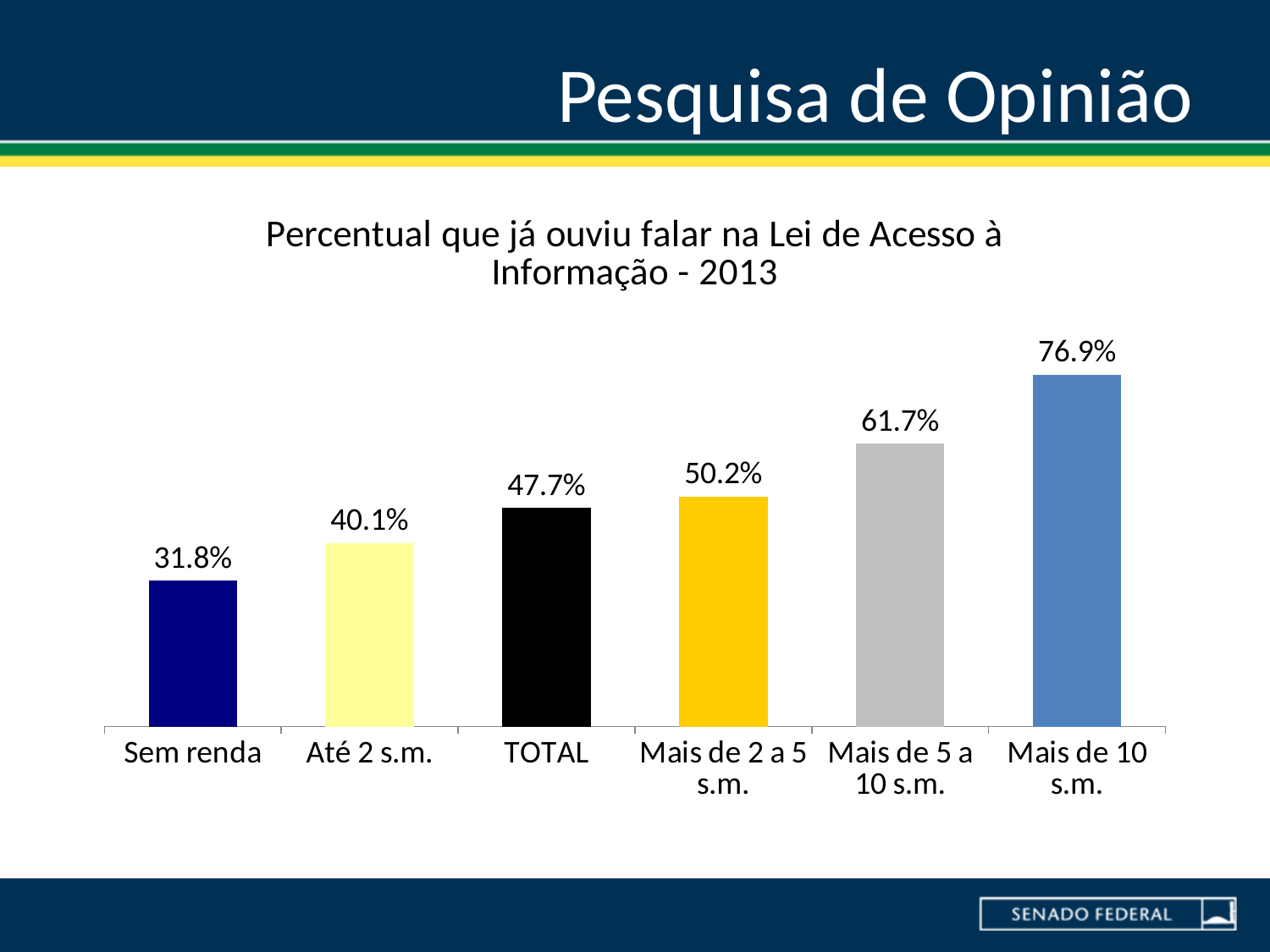

# Pesquisa de Opinião

### Chart: Percentual que já ouviu falar na Lei de Acesso à Informação - 2013

| Category |  |
|---|---|
| Sem renda | 0.3181818181818182 |
| Até 2 s.m. | 0.40089086859688194 |
| TOTAL | 0.47708674304418985 |
| Mais de 2 a 5 s.m. | 0.5015673981191222 |
| Mais de 5 a 10 s.m. | 0.6173913043478261 |
| Mais de 10 s.m. | 0.7685185185185185 |